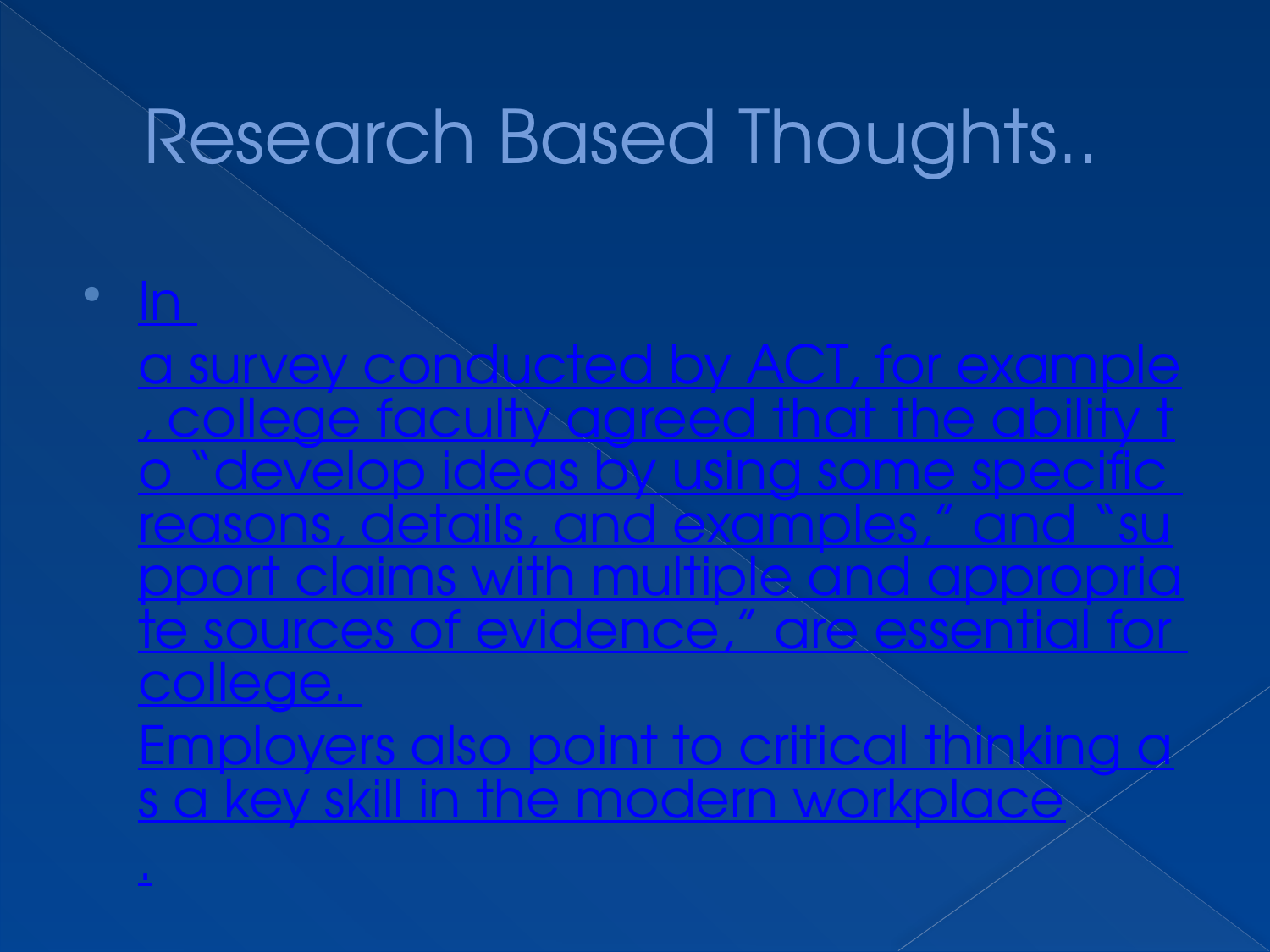

# Research Based Thoughts..
In a survey conducted by ACT, for example, college faculty agreed that the ability to “develop ideas by using some specific reasons, details, and examples,” and “support claims with multiple and appropriate sources of evidence,” are essential for college. Employers also point to critical thinking as a key skill in the modern workplace.